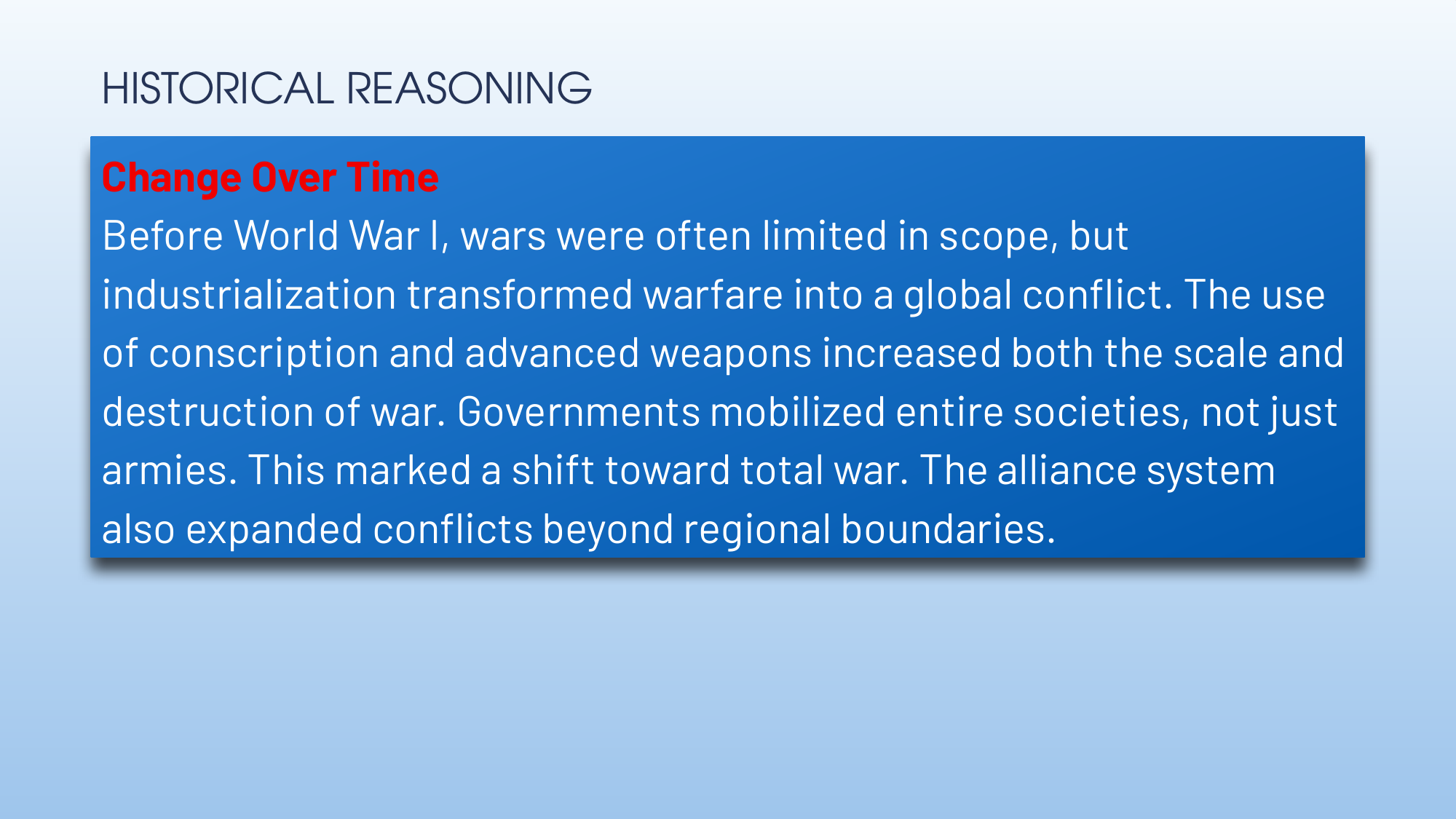

# Historical Reasoning
Change Over Time
Before World War I, wars were often limited in scope, but industrialization transformed warfare into a global conflict. The use of conscription and advanced weapons increased both the scale and destruction of war. Governments mobilized entire societies, not just armies. This marked a shift toward total war. The alliance system also expanded conflicts beyond regional boundaries.